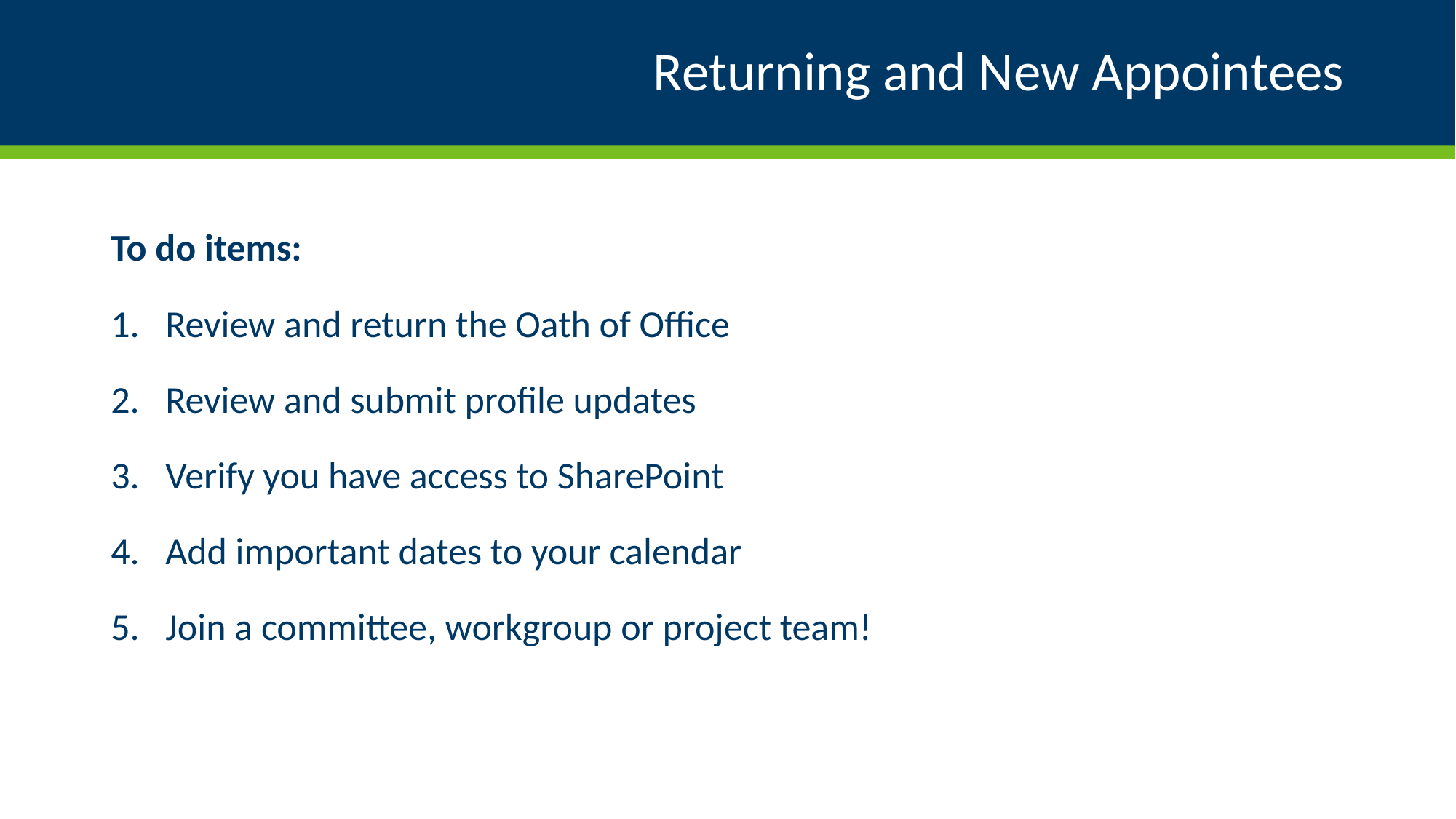

# Returning and New Appointees
To do items:
Review and return the Oath of Office
Review and submit profile updates
Verify you have access to SharePoint
Add important dates to your calendar
Join a committee, workgroup or project team!